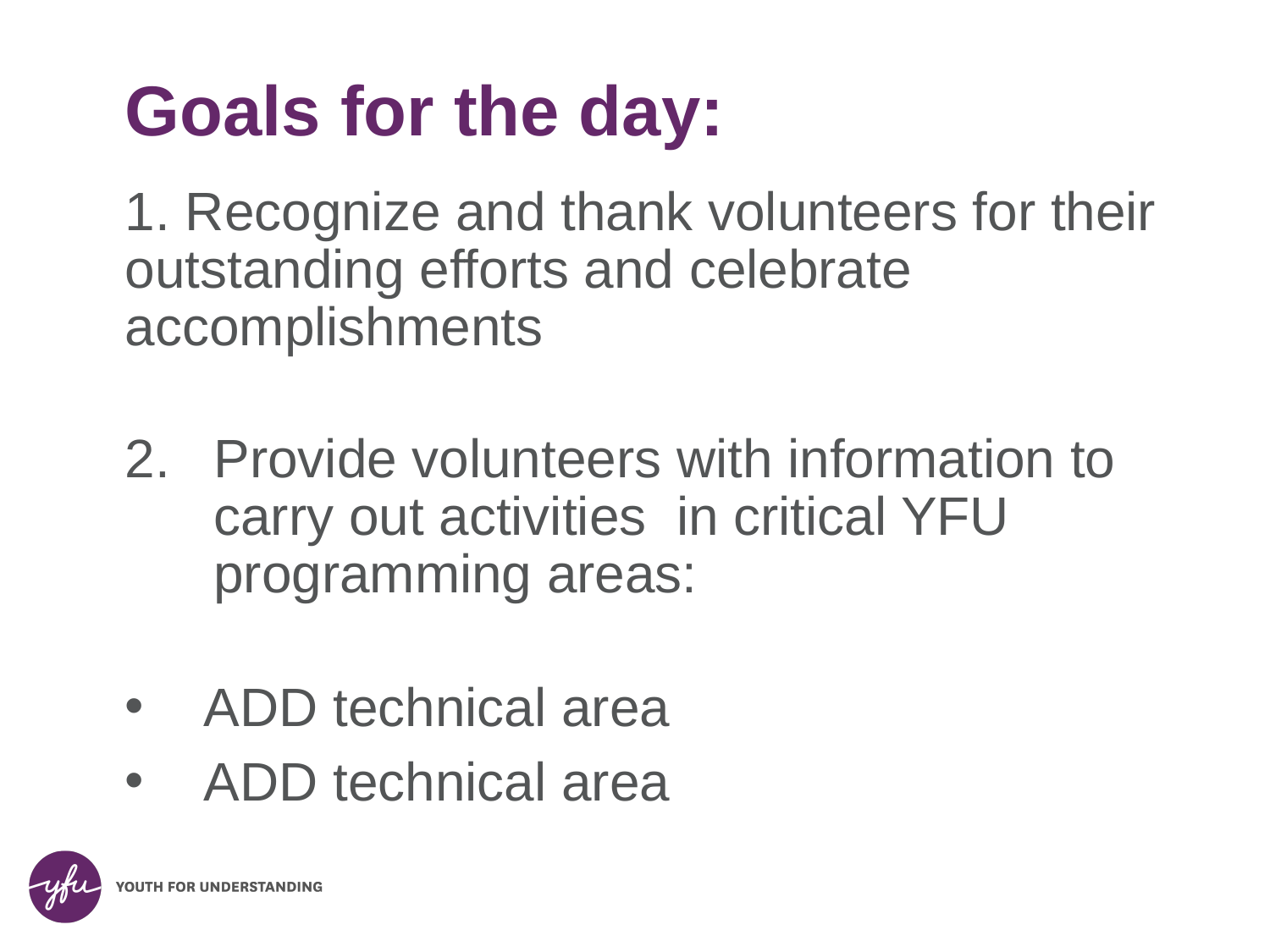

# Goals for the day:
1. Recognize and thank volunteers for their  outstanding efforts and celebrate accomplishments

Provide volunteers with information to carry out activities  in critical YFU programming areas:

ADD technical area
ADD technical area